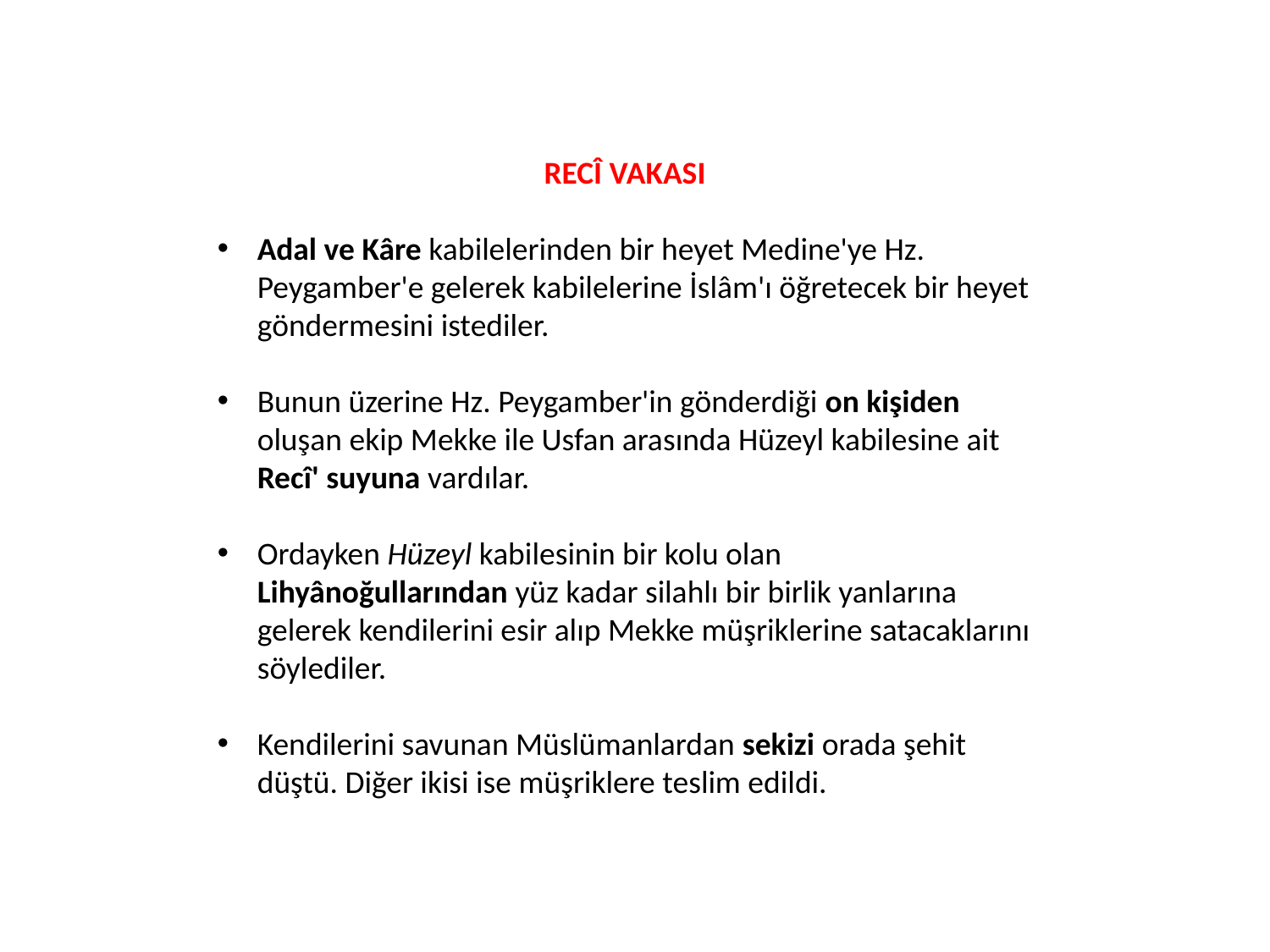

RECÎ VAKASI

Adal ve Kâre kabilelerinden bir heyet Medine'ye Hz. Peygamber'e gelerek kabilelerine İslâm'ı öğretecek bir heyet göndermesini istediler.

Bunun üzerine Hz. Peygamber'in gönderdiği on kişiden oluşan ekip Mekke ile Usfan arasında Hüzeyl kabilesine ait Recî' suyuna vardılar.

Ordayken Hüzeyl kabilesinin bir kolu olan Lihyânoğullarından yüz kadar silahlı bir birlik yanlarına gelerek kendilerini esir alıp Mekke müşriklerine satacaklarını söylediler.

Kendilerini savunan Müslümanlardan sekizi orada şehit düştü. Diğer ikisi ise müşriklere teslim edildi.